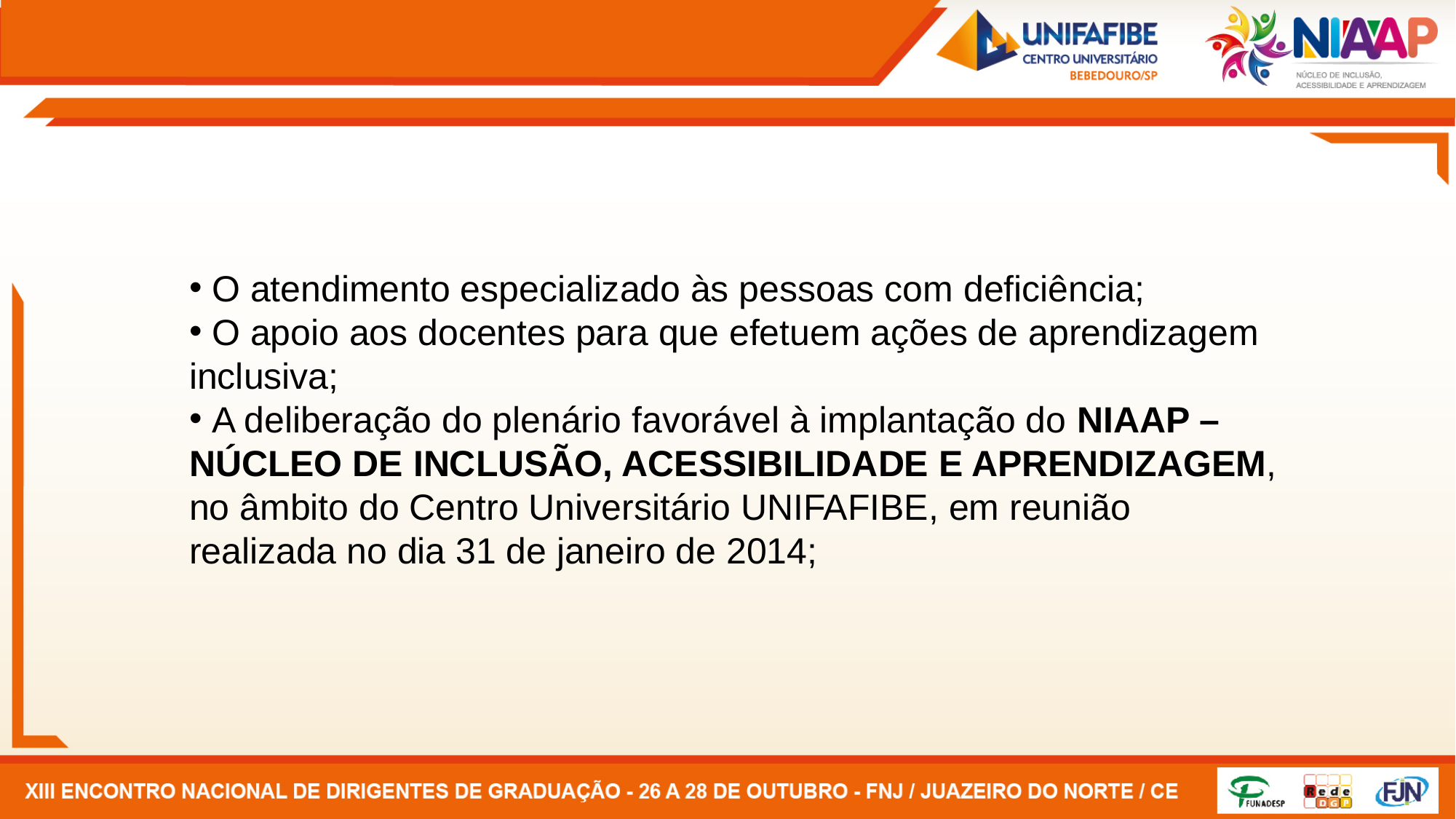

O atendimento especializado às pessoas com deficiência;
 O apoio aos docentes para que efetuem ações de aprendizagem inclusiva;
 A deliberação do plenário favorável à implantação do NIAAP – NÚCLEO DE INCLUSÃO, ACESSIBILIDADE E APRENDIZAGEM, no âmbito do Centro Universitário UNIFAFIBE, em reunião realizada no dia 31 de janeiro de 2014;